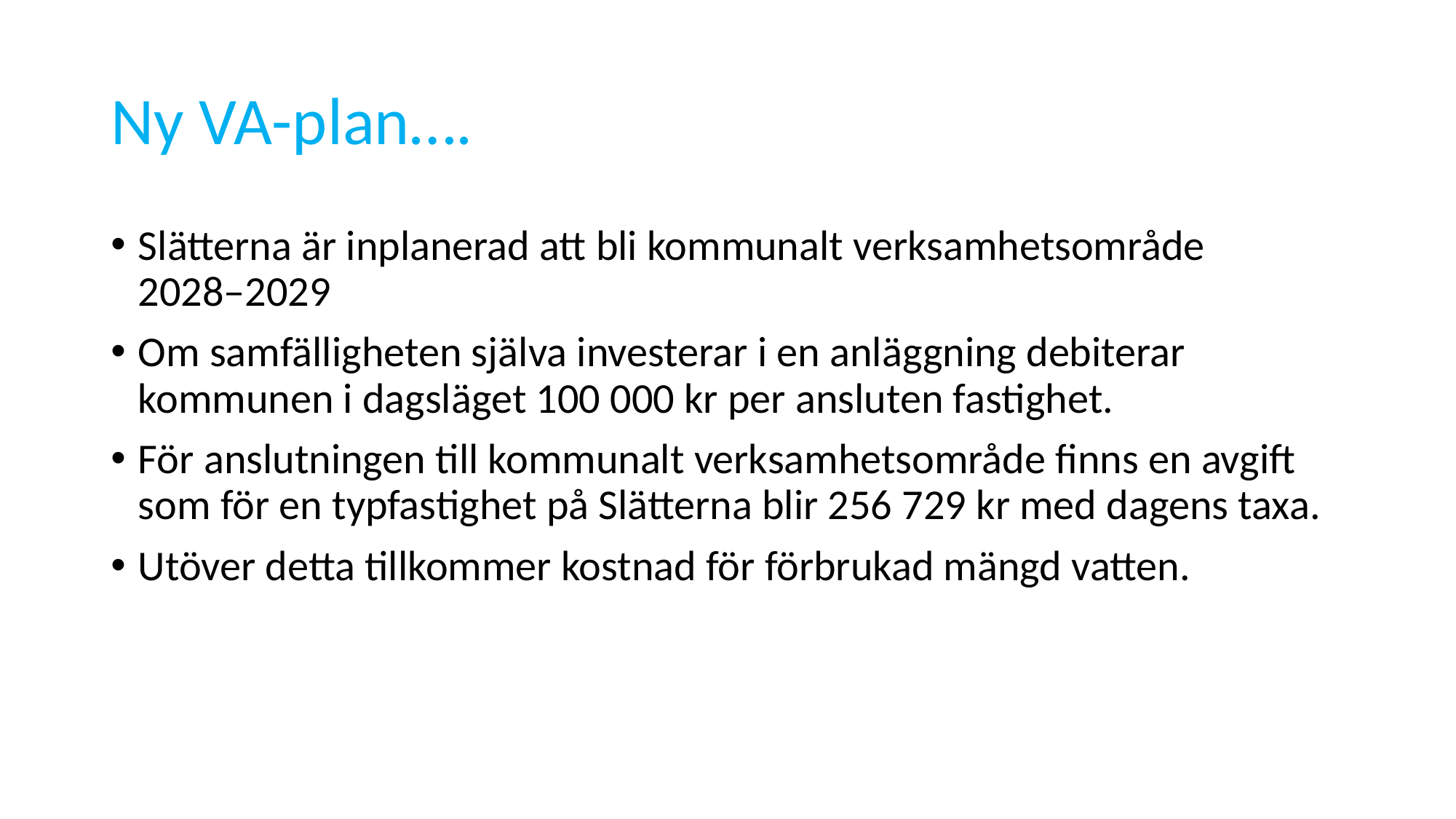

# Ny VA-plan….
Slätterna är inplanerad att bli kommunalt verksamhetsområde
2028–2029
Om samfälligheten själva investerar i en anläggning debiterar kommunen i dagsläget 100 000 kr per ansluten fastighet.
För anslutningen till kommunalt verksamhetsområde finns en avgift som för en typfastighet på Slätterna blir 256 729 kr med dagens taxa.
Utöver detta tillkommer kostnad för förbrukad mängd vatten.